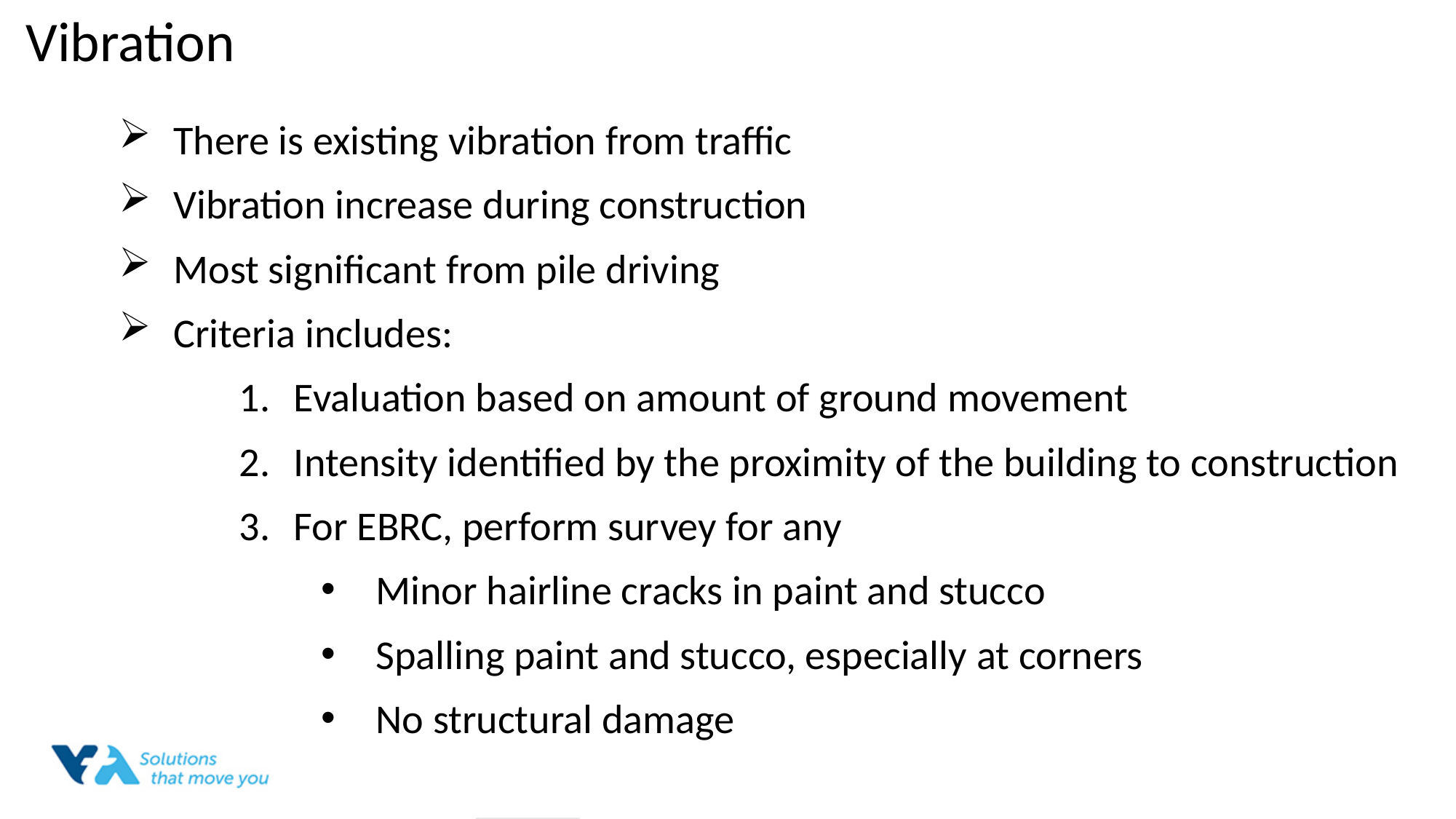

# Vibration
There is existing vibration from traffic
Vibration increase during construction
Most significant from pile driving
Criteria includes:
Evaluation based on amount of ground movement
Intensity identified by the proximity of the building to construction
For EBRC, perform survey for any
Minor hairline cracks in paint and stucco
Spalling paint and stucco, especially at corners
No structural damage
36